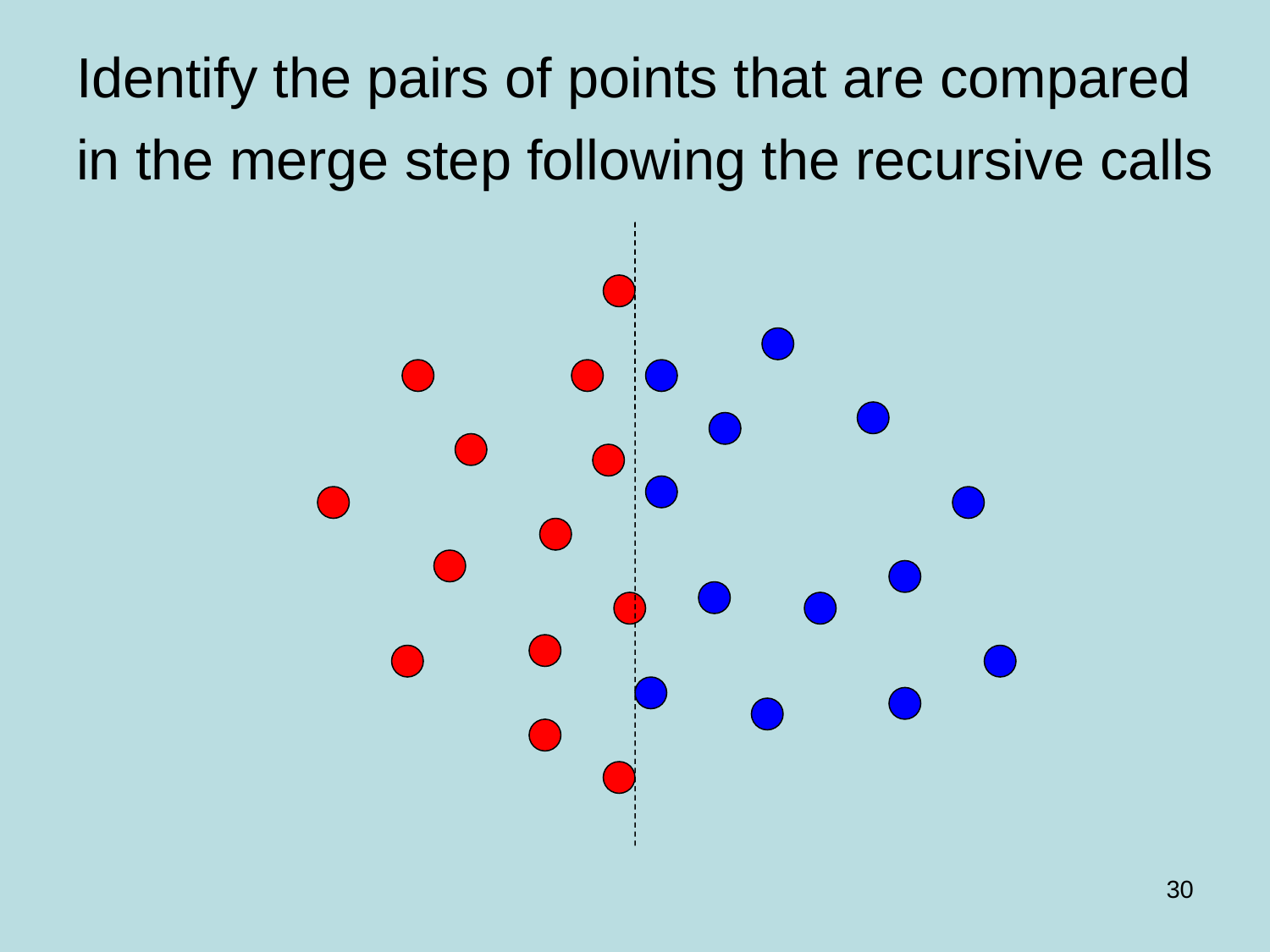

# Identify the pairs of points that are compared in the merge step following the recursive calls

30